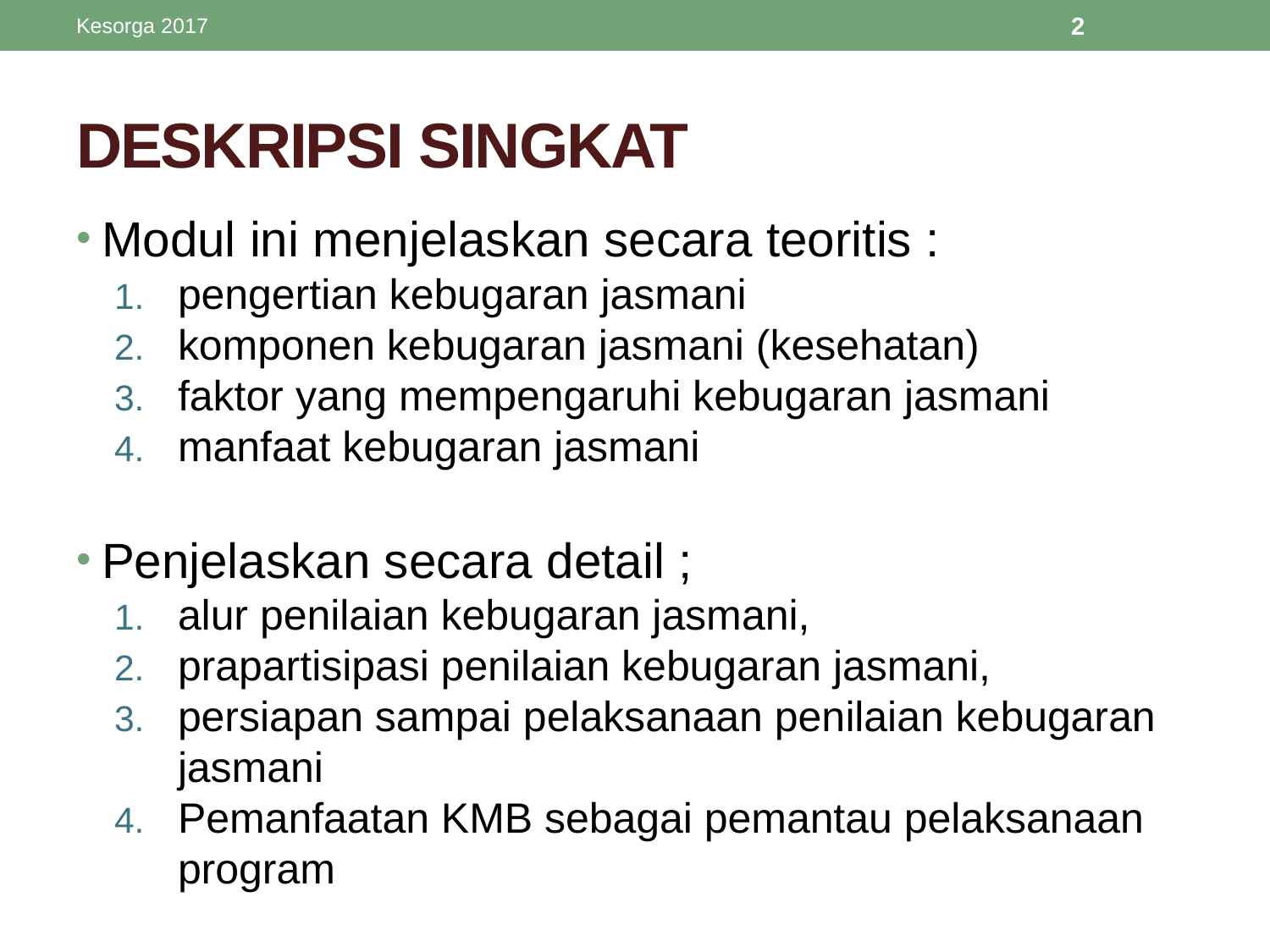

Kesorga 2017
2
# DESKRIPSI SINGKAT
Modul ini menjelaskan secara teoritis :
pengertian kebugaran jasmani
komponen kebugaran jasmani (kesehatan)
faktor yang mempengaruhi kebugaran jasmani
manfaat kebugaran jasmani

Penjelaskan secara detail ;
alur penilaian kebugaran jasmani,
prapartisipasi penilaian kebugaran jasmani,
persiapan sampai pelaksanaan penilaian kebugaran jasmani
Pemanfaatan KMB sebagai pemantau pelaksanaan program